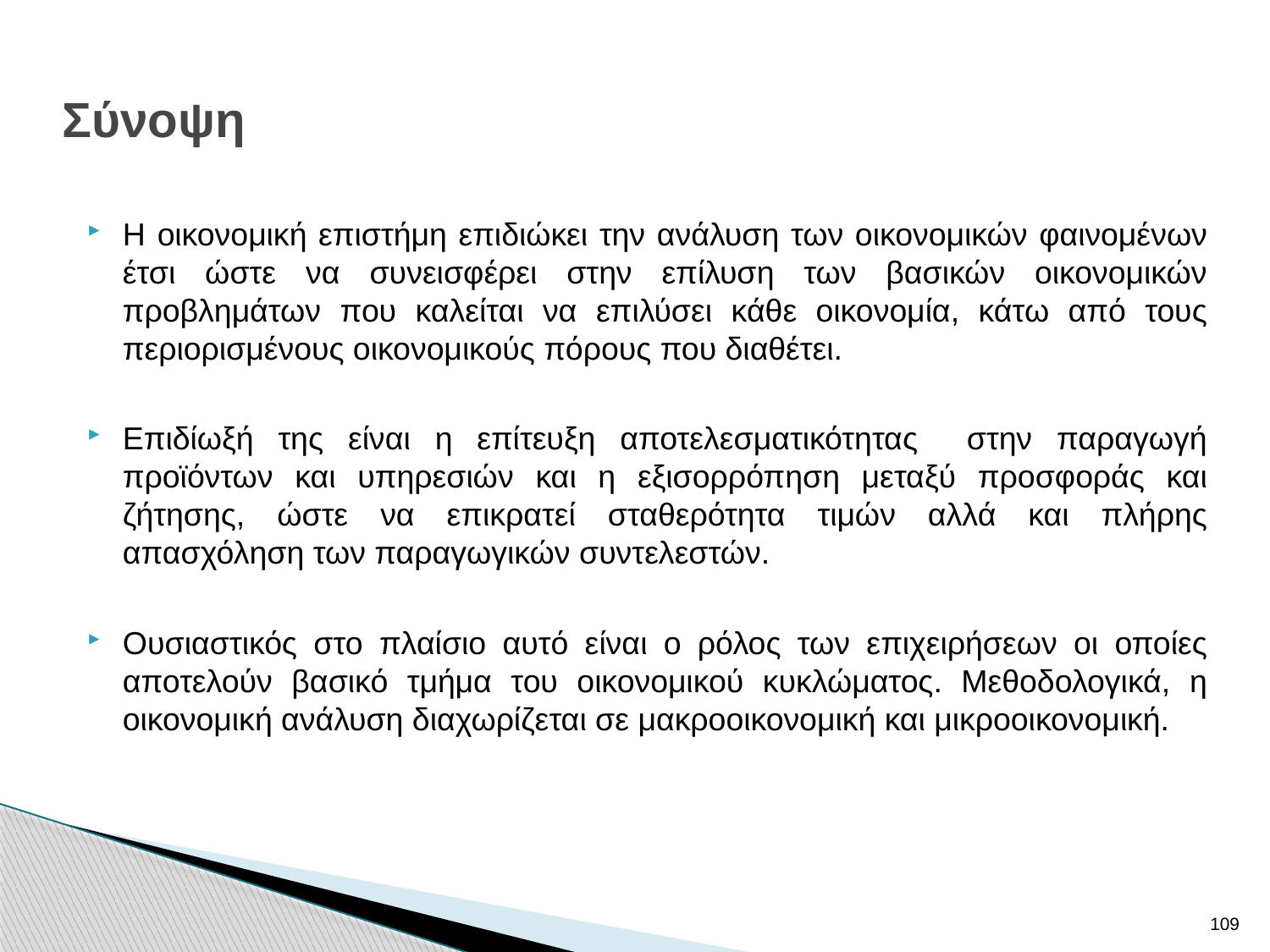

# Σύνοψη

Η οικονομική επιστήμη επιδιώκει την ανάλυση των οικονομικών φαινομένων έτσι ώστε να συνεισφέρει στην επίλυση των βασικών οικονομικών προβλημάτων που καλείται να επιλύσει κάθε οικονομία, κάτω από τους περιορισμένους οικονομικούς πόρους που διαθέτει.

Επιδίωξή της είναι η επίτευξη αποτελεσματικότητας  στην παραγωγή προϊόντων και υπηρεσιών και η εξισορρόπηση μεταξύ προσφοράς και ζήτησης, ώστε να επικρατεί σταθερότητα τιμών αλλά και πλήρης απασχόληση των παραγωγικών συντελεστών.

Ουσιαστικός στο πλαίσιο αυτό είναι ο ρόλος των επιχειρήσεων οι οποίες αποτελούν βασικό τμήμα του οικονομικού κυκλώματος. Μεθοδολογικά, η οικονομική ανάλυση διαχωρίζεται σε μακροοικονομική και μικροοικονομική.
109